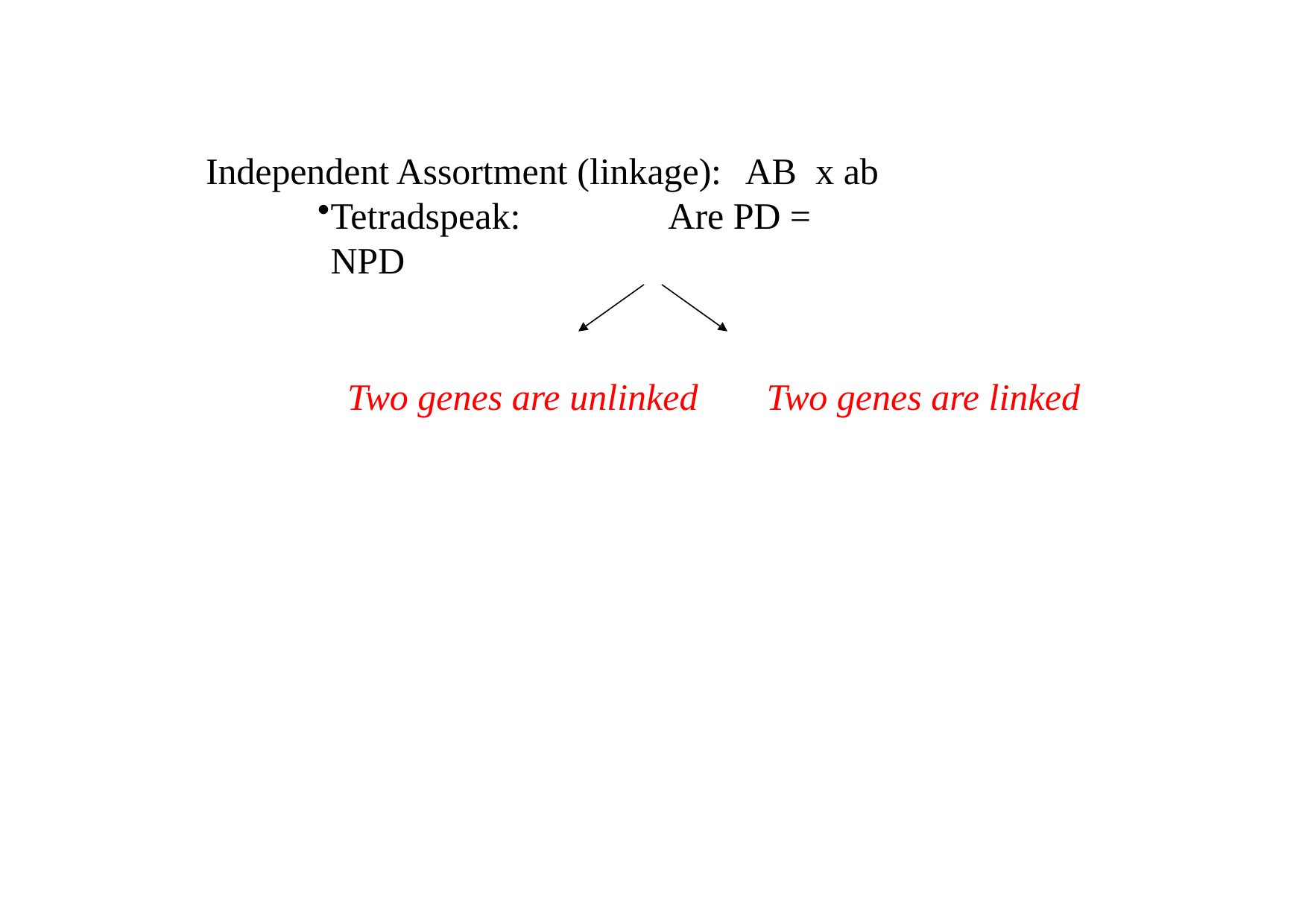

Independent Assortment (linkage):	AB	x ab
Tetradspeak:	Are PD = NPD

Two genes are unlinked
Two genes are linked